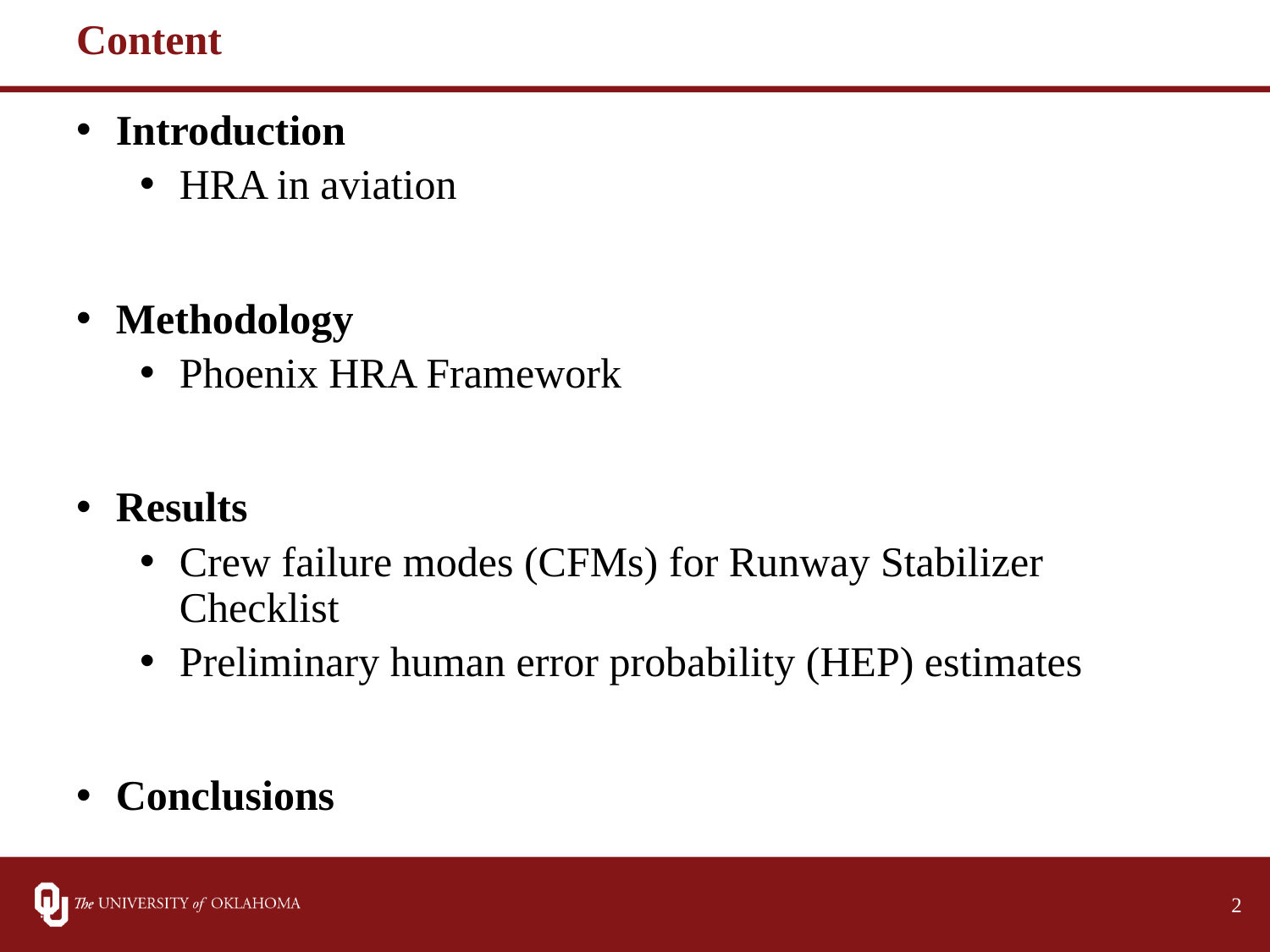

Content
Introduction
HRA in aviation

Methodology
Phoenix HRA Framework

Results
Crew failure modes (CFMs) for Runway Stabilizer Checklist
Preliminary human error probability (HEP) estimates

Conclusions
2